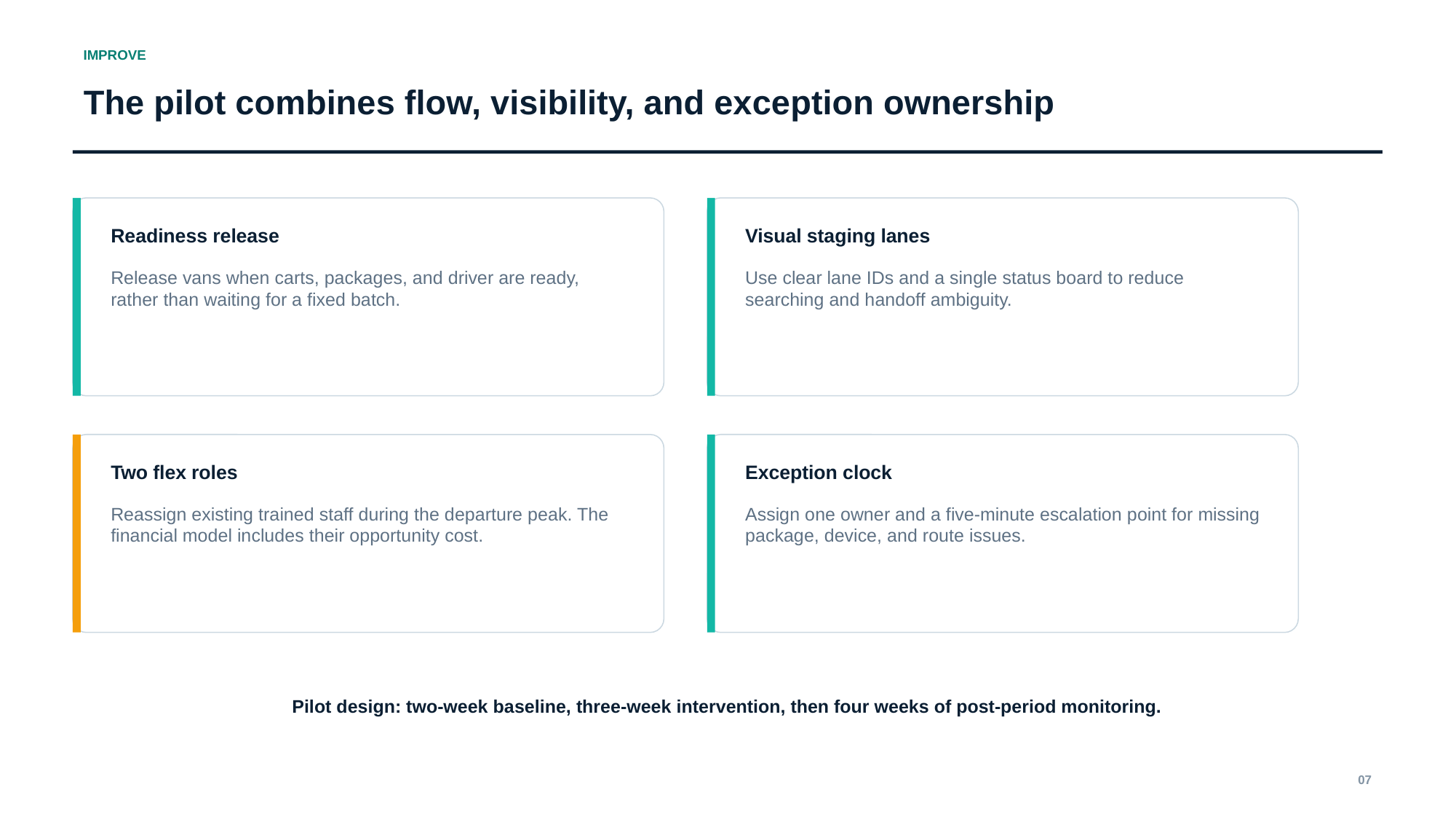

IMPROVE
The pilot combines flow, visibility, and exception ownership

Readiness release
Visual staging lanes
Release vans when carts, packages, and driver are ready, rather than waiting for a fixed batch.
Use clear lane IDs and a single status board to reduce searching and handoff ambiguity.

Two flex roles
Exception clock
Reassign existing trained staff during the departure peak. The financial model includes their opportunity cost.
Assign one owner and a five-minute escalation point for missing package, device, and route issues.
Pilot design: two-week baseline, three-week intervention, then four weeks of post-period monitoring.
07